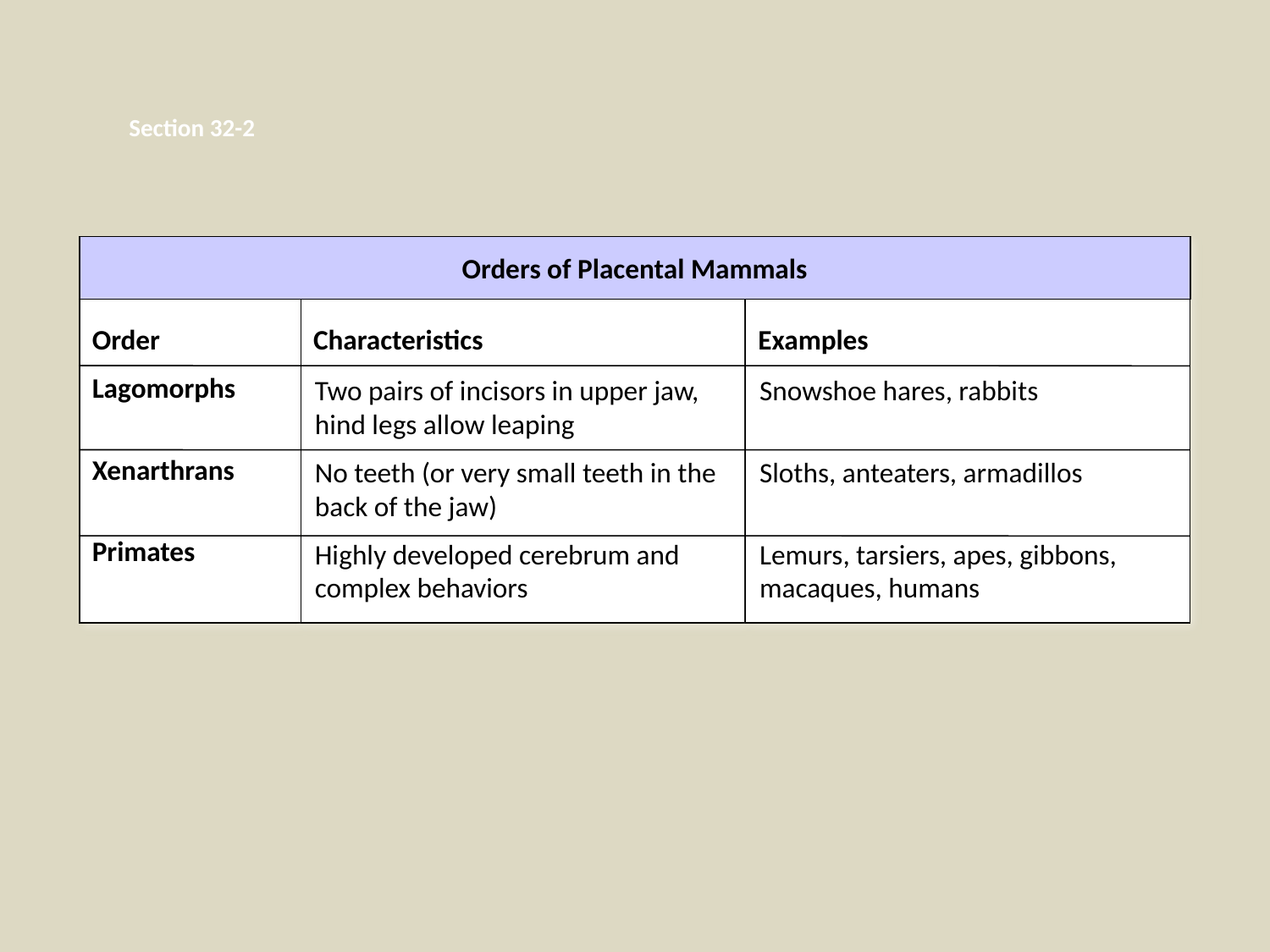

Section 32-2
Orders of Placental Mammals
Order
Lagomorphs
Xenarthrans
Primates

Characteristics
Examples

Two pairs of incisors in upper jaw, hind legs allow leaping
No teeth (or very small teeth in the back of the jaw)
Highly developed cerebrum and complex behaviors

Snowshoe hares, rabbits
Sloths, anteaters, armadillos
Lemurs, tarsiers, apes, gibbons, macaques, humans